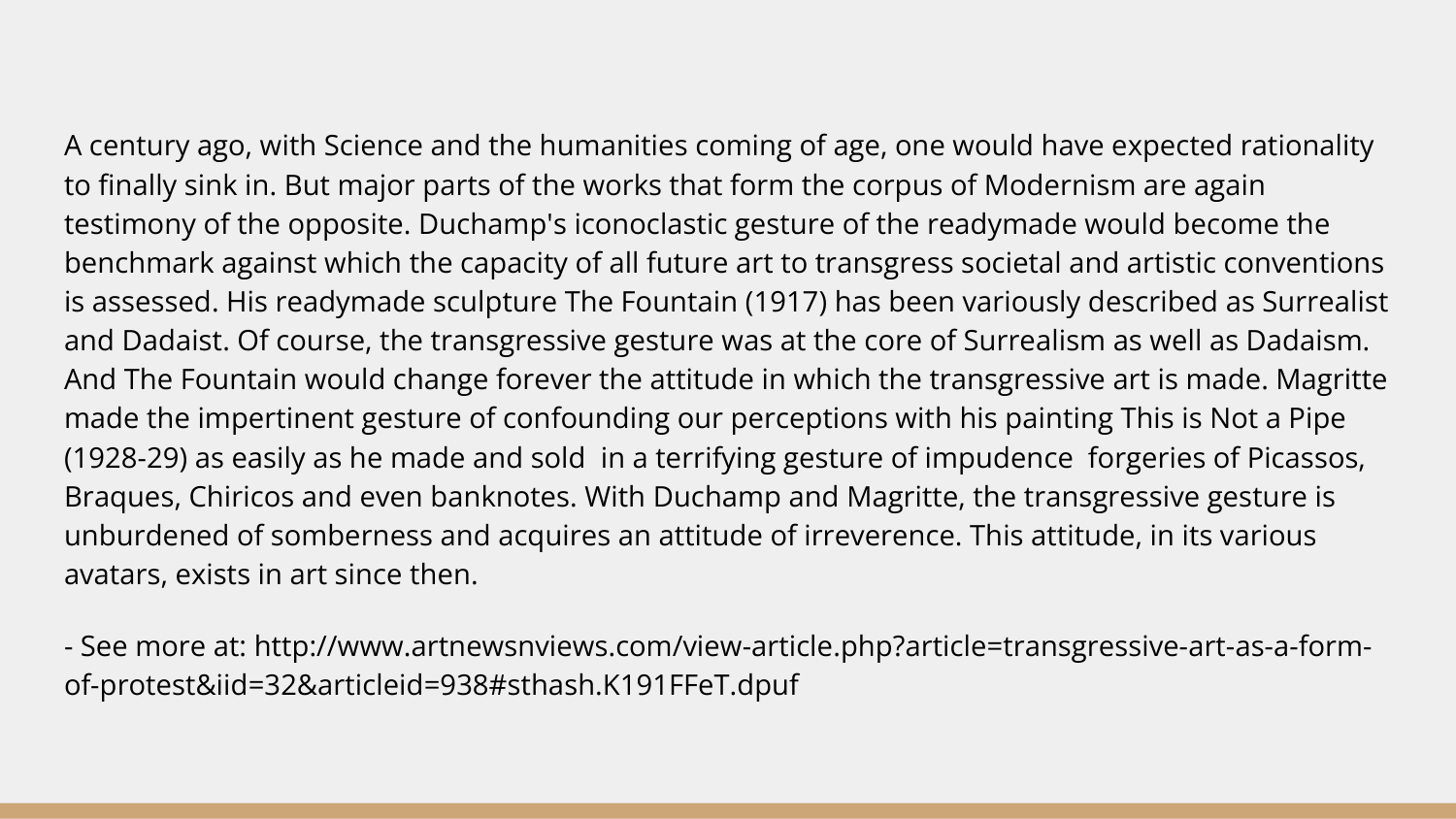

A century ago, with Science and the humanities coming of age, one would have expected rationality to finally sink in. But major parts of the works that form the corpus of Modernism are again testimony of the opposite. Duchamp's iconoclastic gesture of the readymade would become the benchmark against which the capacity of all future art to transgress societal and artistic conventions is assessed. His readymade sculpture The Fountain (1917) has been variously described as Surrealist and Dadaist. Of course, the transgressive gesture was at the core of Surrealism as well as Dadaism. And The Fountain would change forever the attitude in which the transgressive art is made. Magritte made the impertinent gesture of confounding our perceptions with his painting This is Not a Pipe (1928-29) as easily as he made and sold  in a terrifying gesture of impudence  forgeries of Picassos, Braques, Chiricos and even banknotes. With Duchamp and Magritte, the transgressive gesture is unburdened of somberness and acquires an attitude of irreverence. This attitude, in its various avatars, exists in art since then.
- See more at: http://www.artnewsnviews.com/view-article.php?article=transgressive-art-as-a-form-of-protest&iid=32&articleid=938#sthash.K191FFeT.dpuf